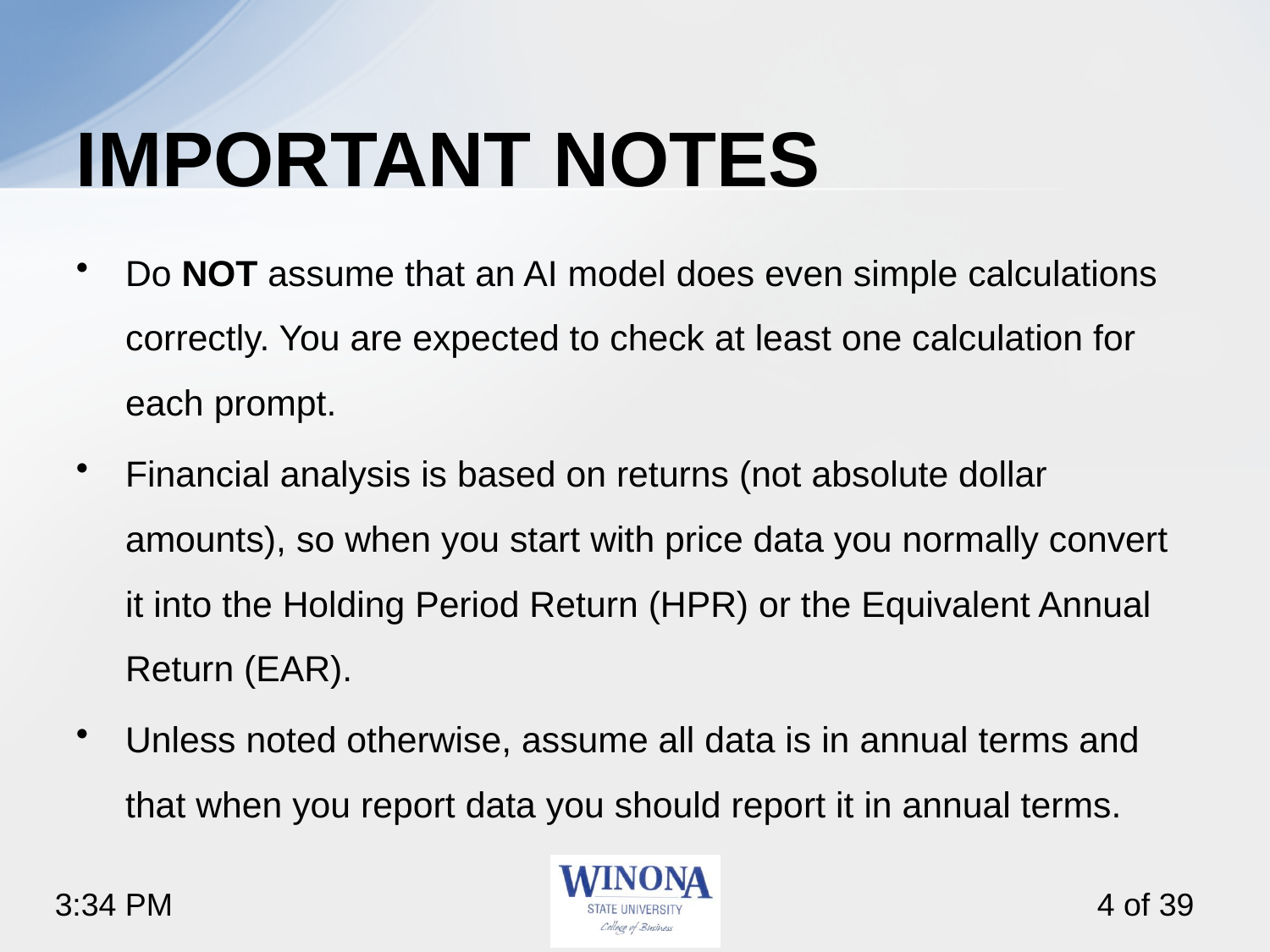

# IMPORTANT NOTES
Do NOT assume that an AI model does even simple calculations correctly. You are expected to check at least one calculation for each prompt.
Financial analysis is based on returns (not absolute dollar amounts), so when you start with price data you normally convert it into the Holding Period Return (HPR) or the Equivalent Annual Return (EAR).
Unless noted otherwise, assume all data is in annual terms and that when you report data you should report it in annual terms.